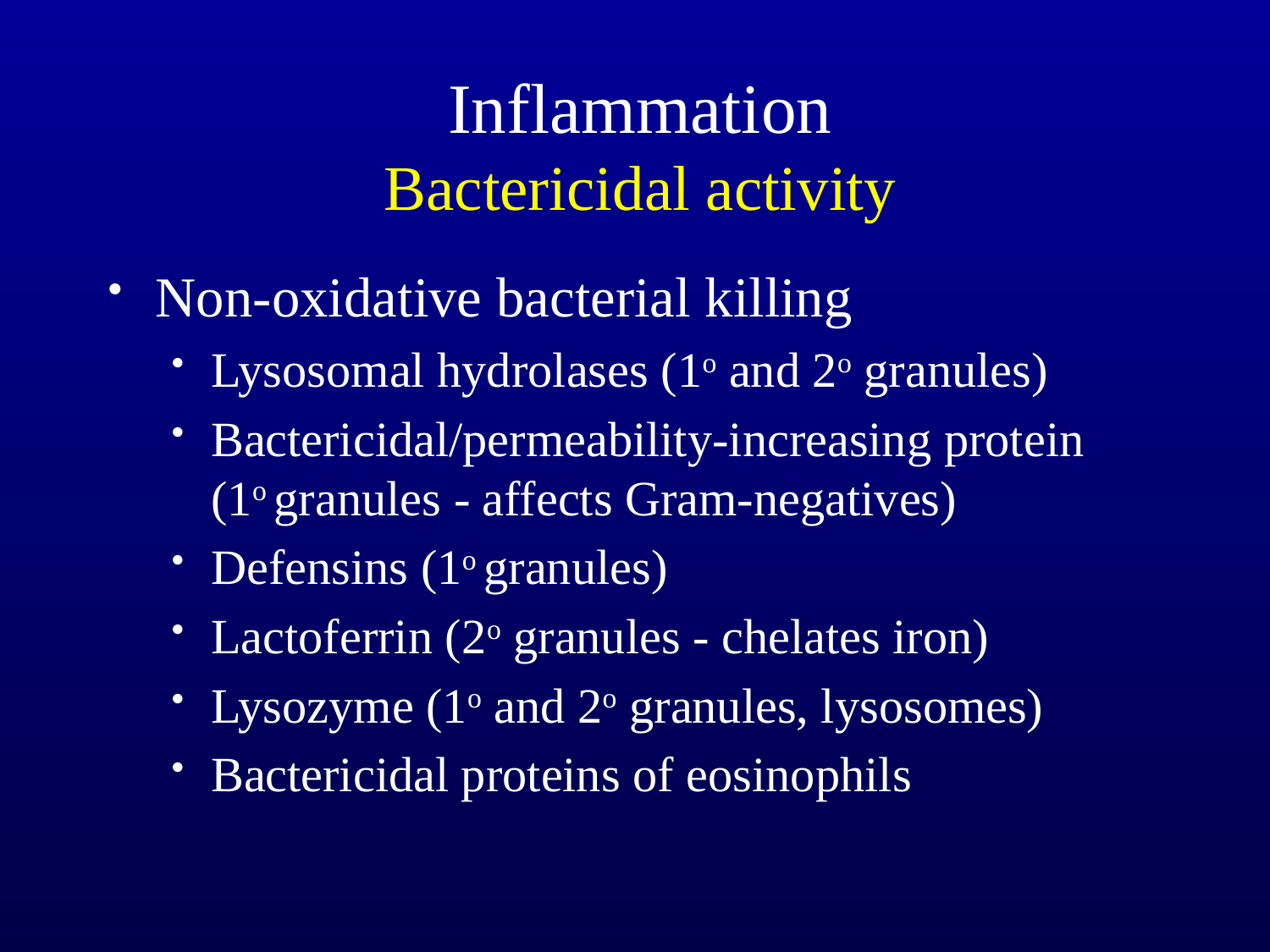

Inflammation
Bactericidal activity

Non-oxidative bacterial killing
Lysosomal hydrolases (1o and 2o granules)
Bactericidal/permeability-increasing protein
(1o granules - affects Gram-negatives)
Defensins (1o granules)
Lactoferrin (2o granules - chelates iron)
Lysozyme (1o and 2o granules, lysosomes)
Bactericidal proteins of eosinophils